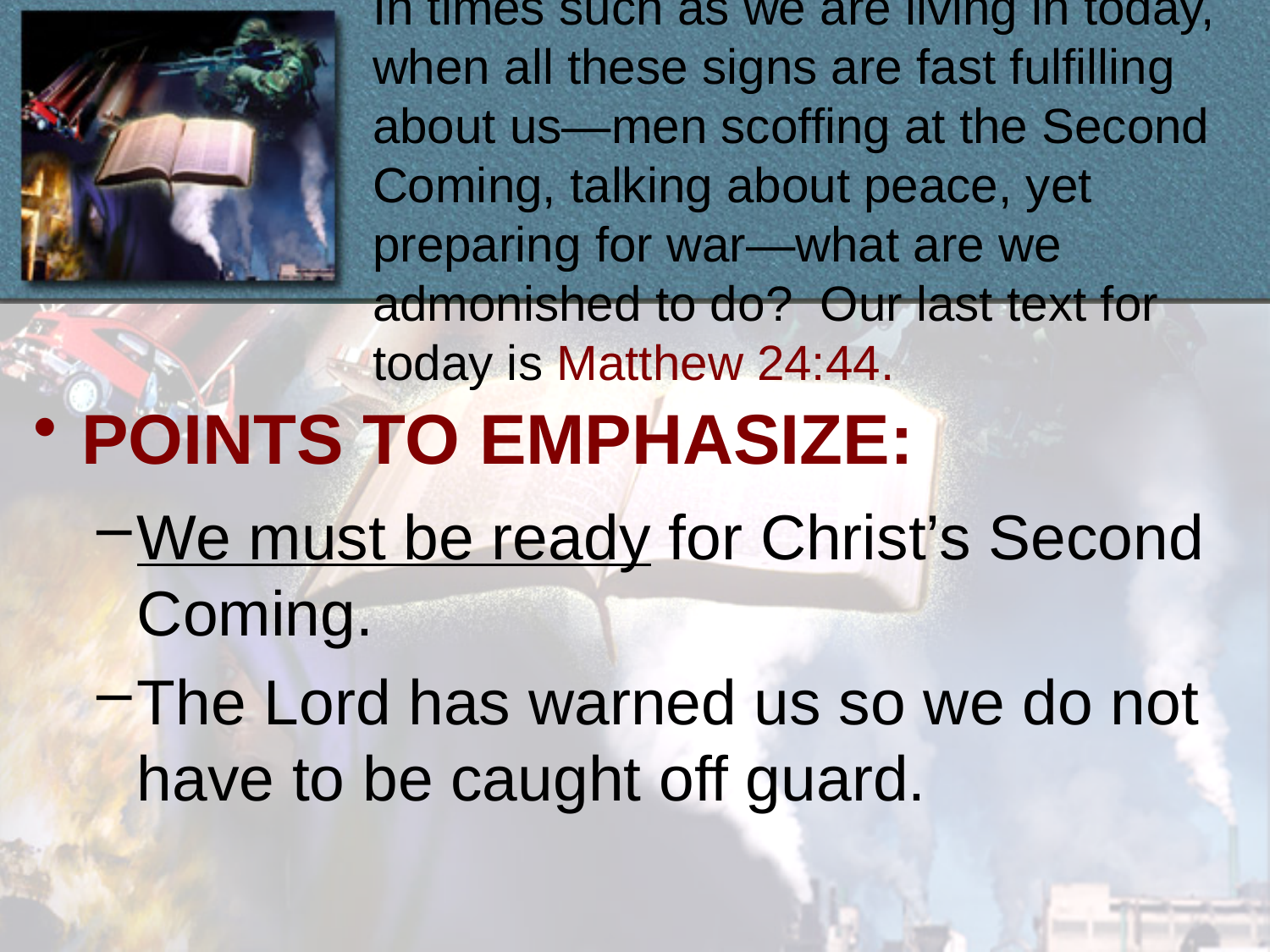

# In times such as we are living in today, when all these signs are fast fulfilling about us—men scoffing at the Second Coming, talking about peace, yet preparing for war—what are we admonished to do?  Our last text for today is Matthew 24:44.
POINTS TO EMPHASIZE:
We must be ready for Christ’s Second Coming.
The Lord has warned us so we do not have to be caught off guard.